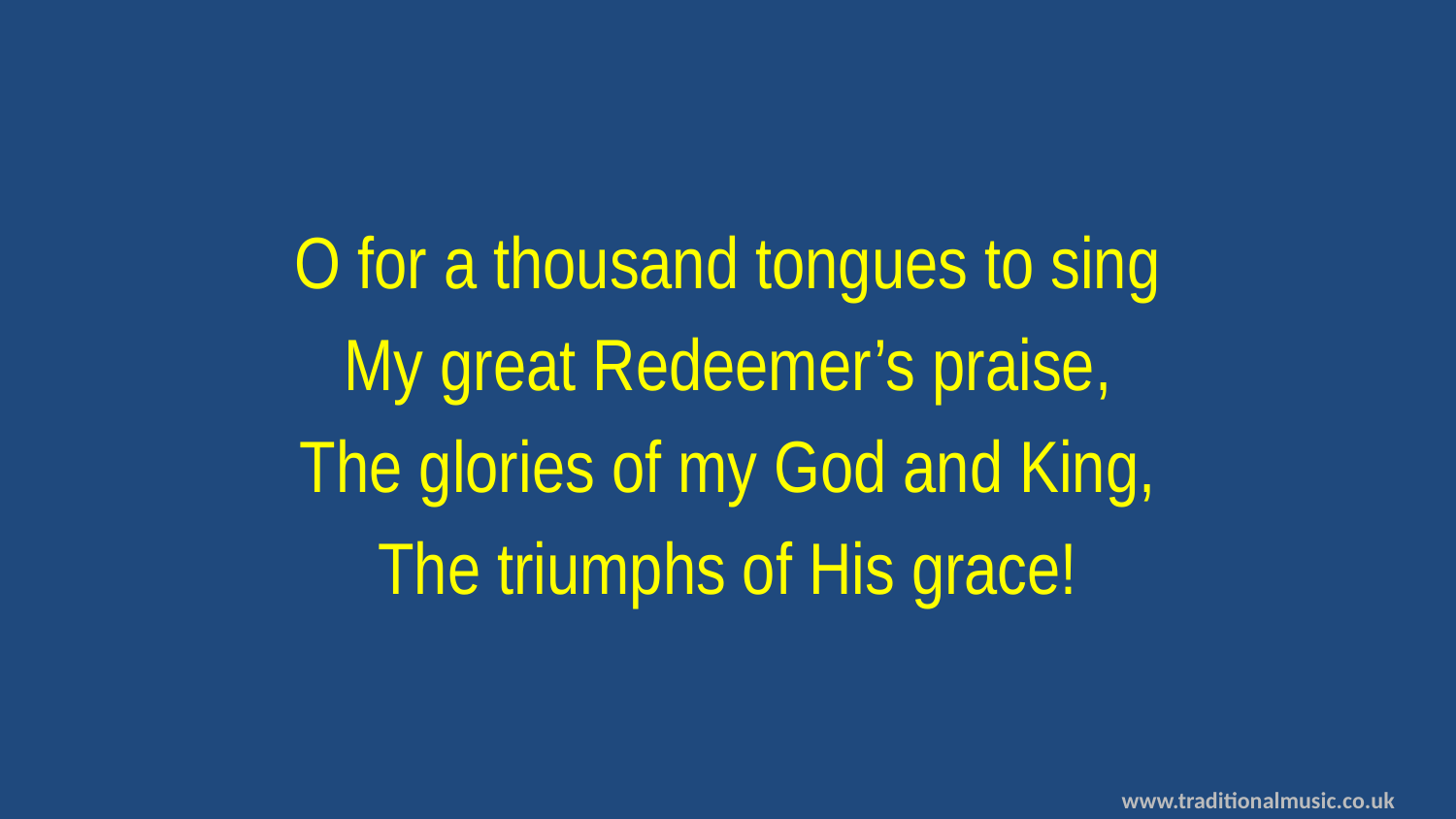

O for a thousand tongues to sing
My great Redeemer’s praise,
The glories of my God and King,
The triumphs of His grace!